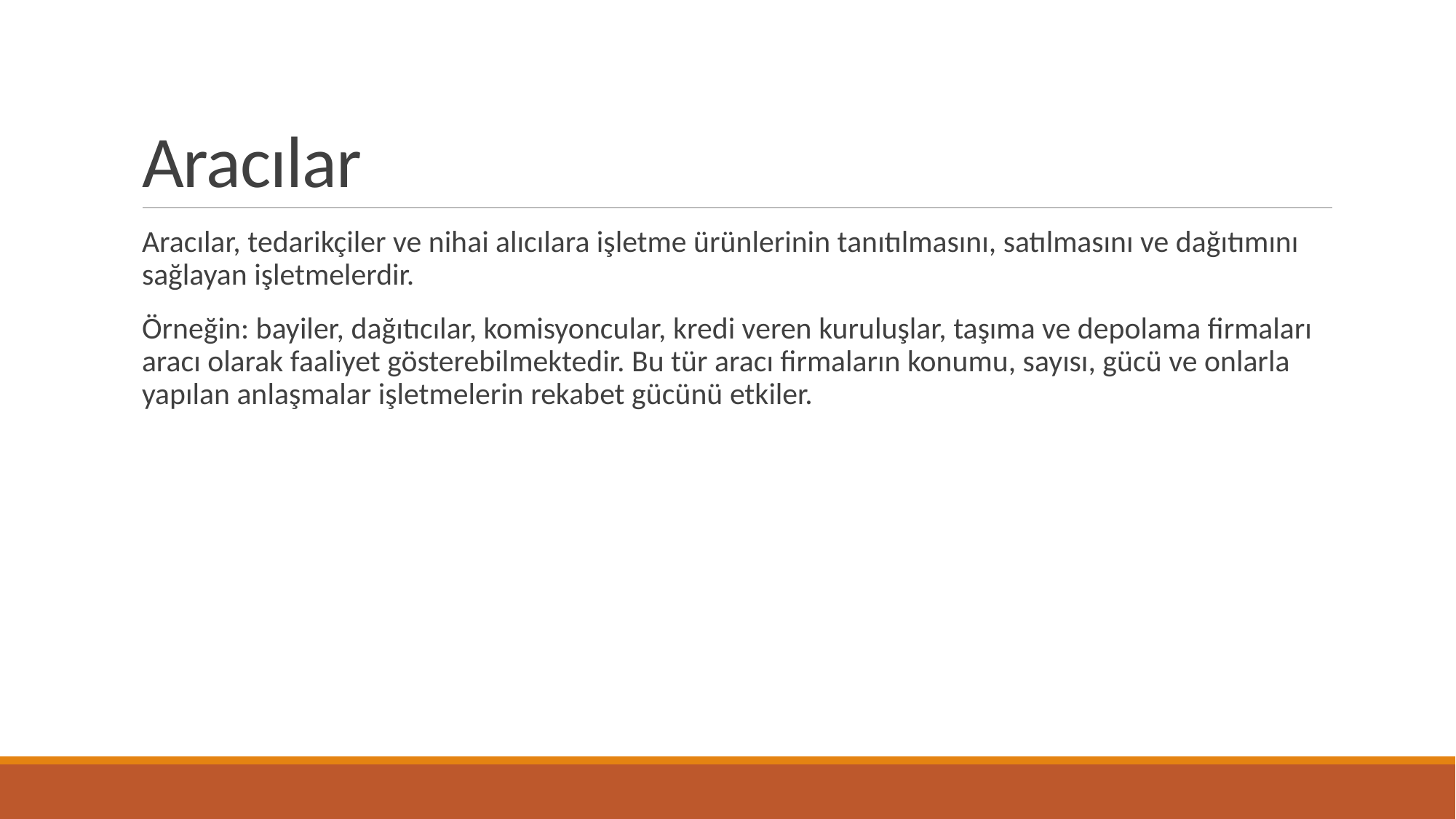

# Aracılar
Aracılar, tedarikçiler ve nihai alıcılara işletme ürünlerinin tanıtılmasını, satılmasını ve dağıtımını sağlayan işletmelerdir.
Örneğin: bayiler, dağıtıcılar, komisyoncular, kredi veren kuruluşlar, taşıma ve depolama firmaları aracı olarak faaliyet gösterebilmektedir. Bu tür aracı firmaların konumu, sayısı, gücü ve onlarla yapılan anlaşmalar işletmelerin rekabet gücünü etkiler.